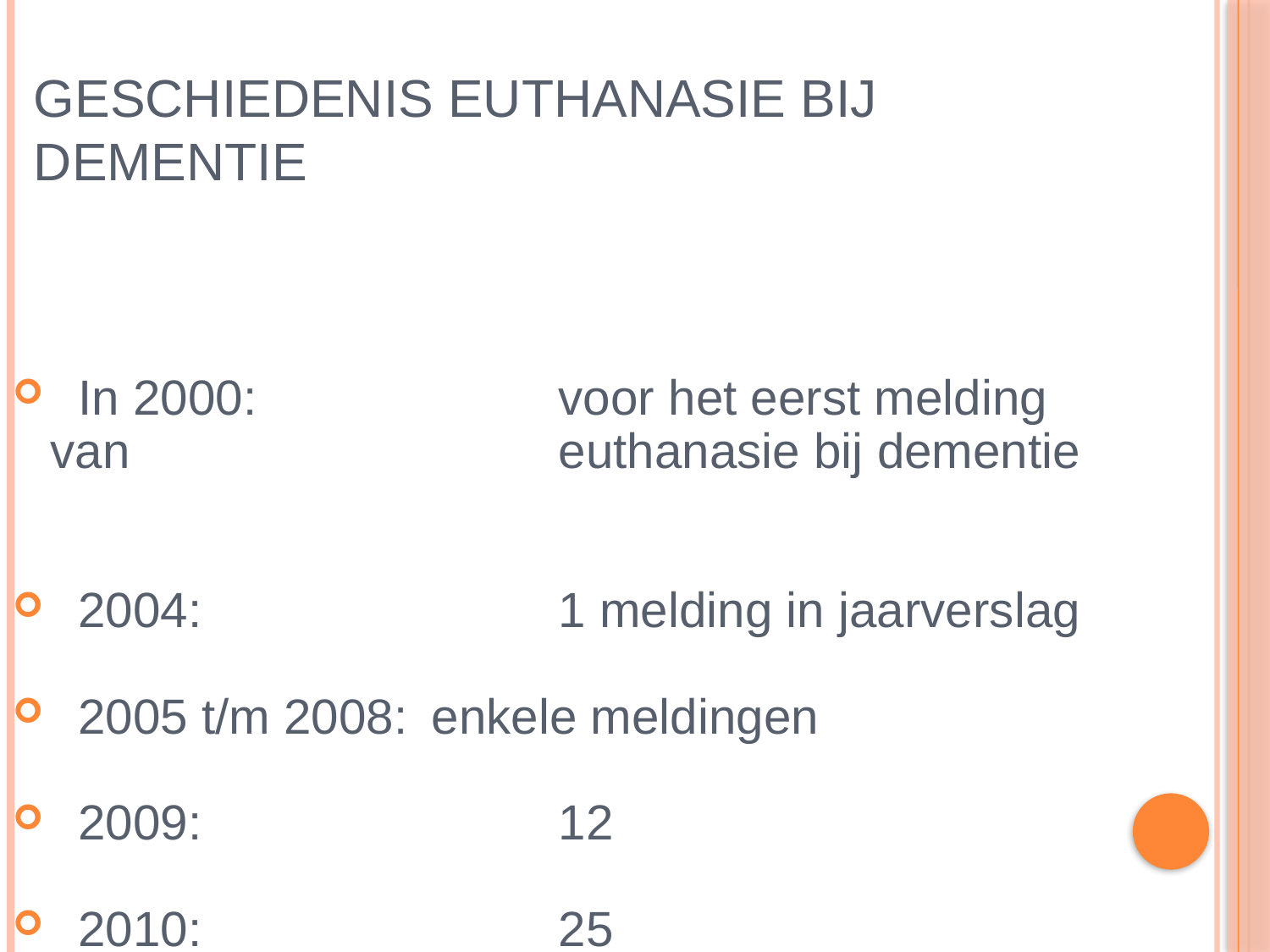

Geschiedenis euthanasie bij dementie
  In 2000:			voor het eerst melding van 				euthanasie bij dementie
  2004: 			1 melding in jaarverslag
  2005 t/m 2008: 	enkele meldingen
  2009: 		  	12
  2010: 		  	25